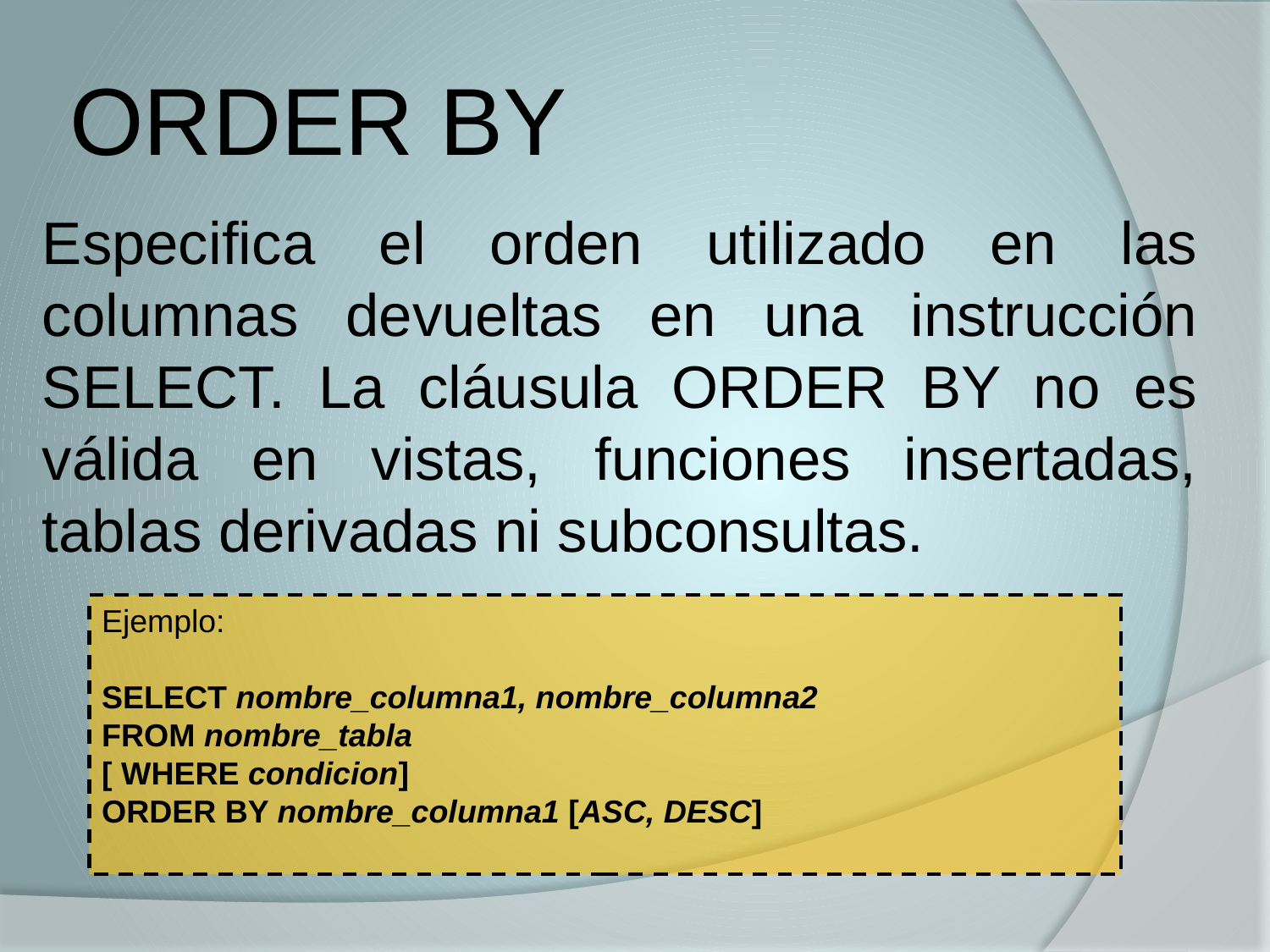

# ORDER BY
Especifica el orden utilizado en las columnas devueltas en una instrucción SELECT. La cláusula ORDER BY no es válida en vistas, funciones insertadas, tablas derivadas ni subconsultas.
Ejemplo:

SELECT nombre_columna1, nombre_columna2
FROM nombre_tabla
[ WHERE condicion]
ORDER BY nombre_columna1 [ASC, DESC]